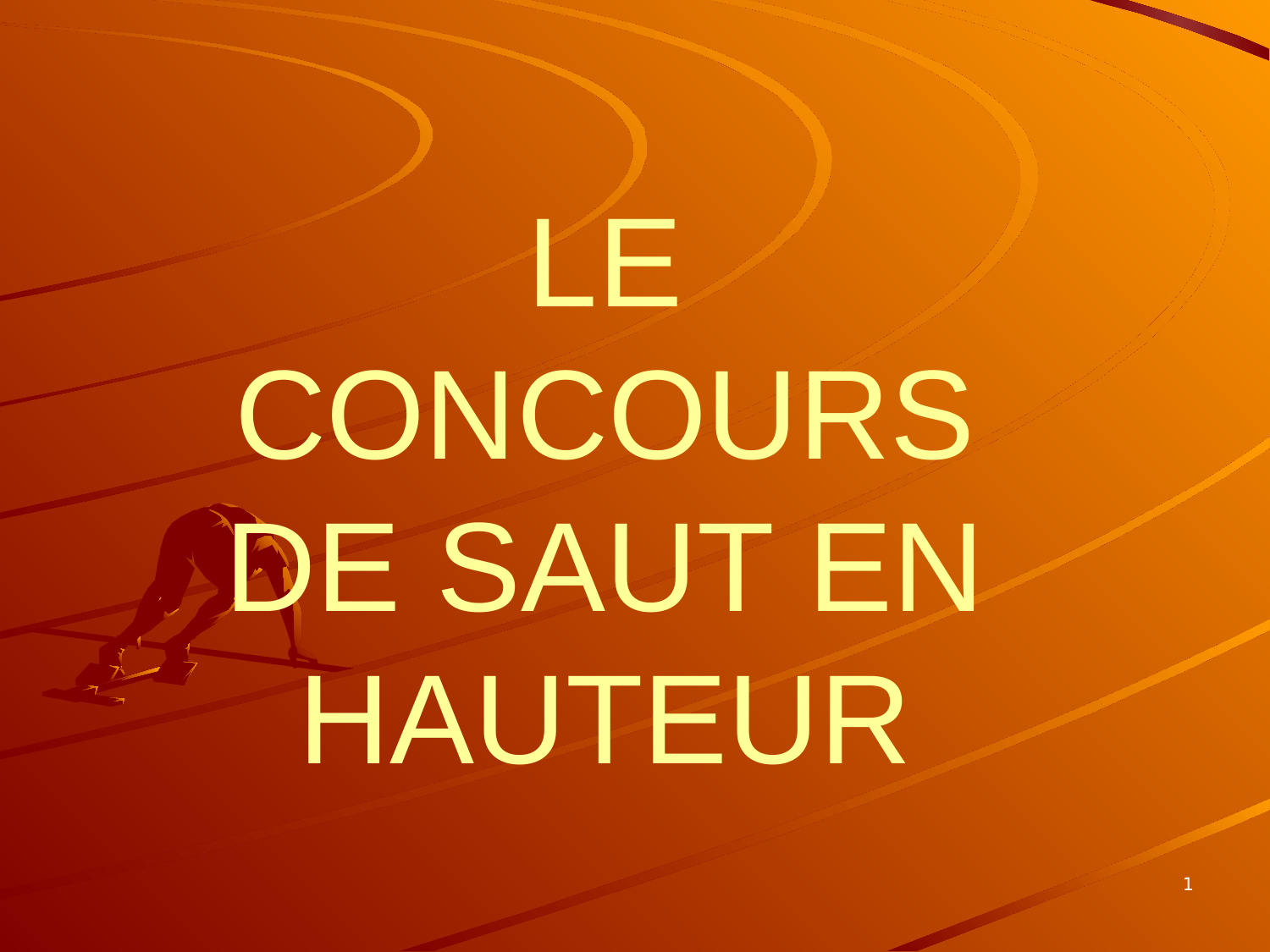

LE CONCOURS DE SAUT EN HAUTEUR
1